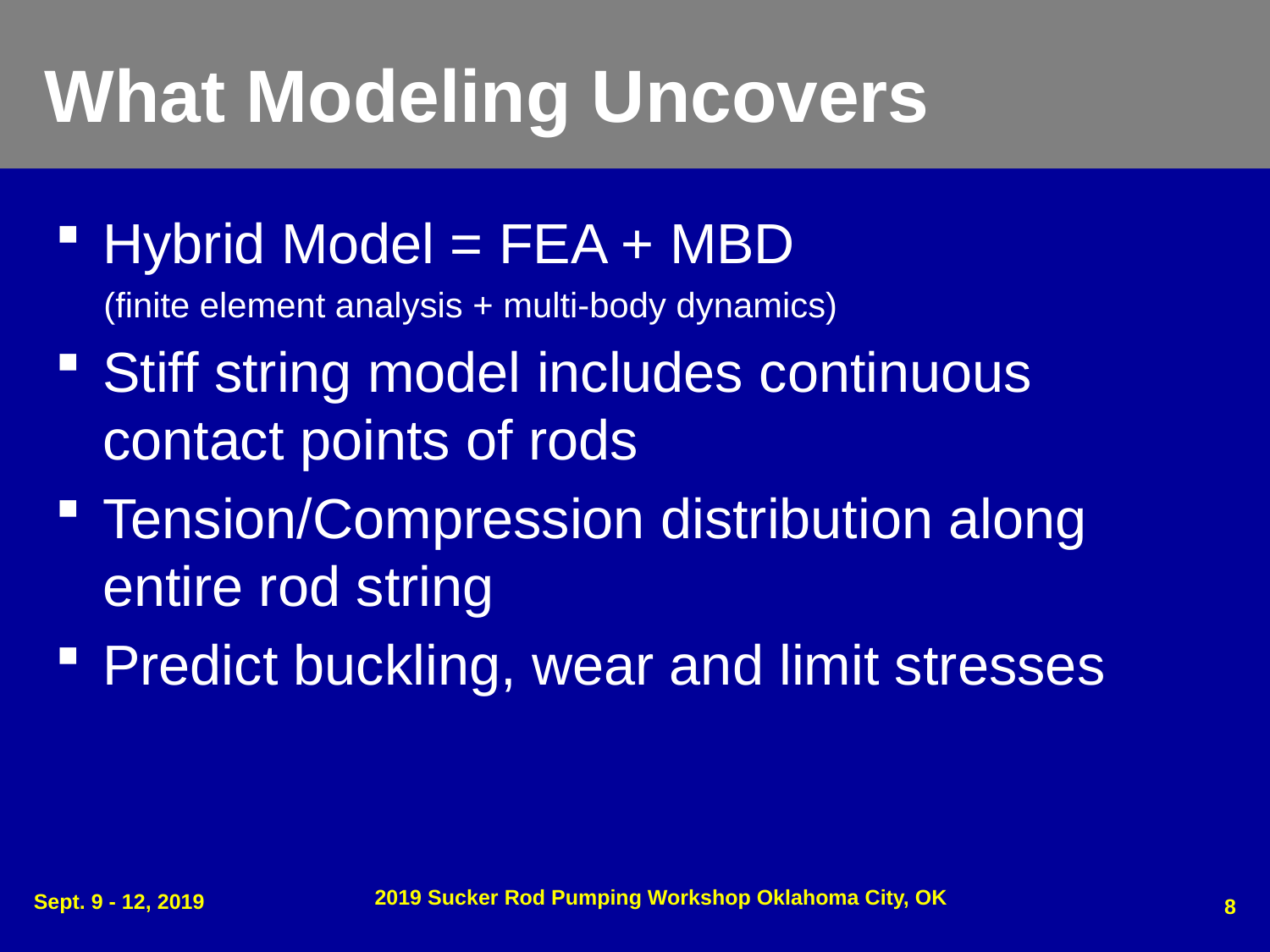

# What Modeling Uncovers
Hybrid Model = FEA + MBD
     (finite element analysis + multi-body dynamics)
Stiff string model includes continuous contact points of rods
Tension/Compression distribution along entire rod string
Predict buckling, wear and limit stresses

2019 Sucker Rod Pumping Workshop Oklahoma City, OK
8
Sept. 9 - 12, 2019